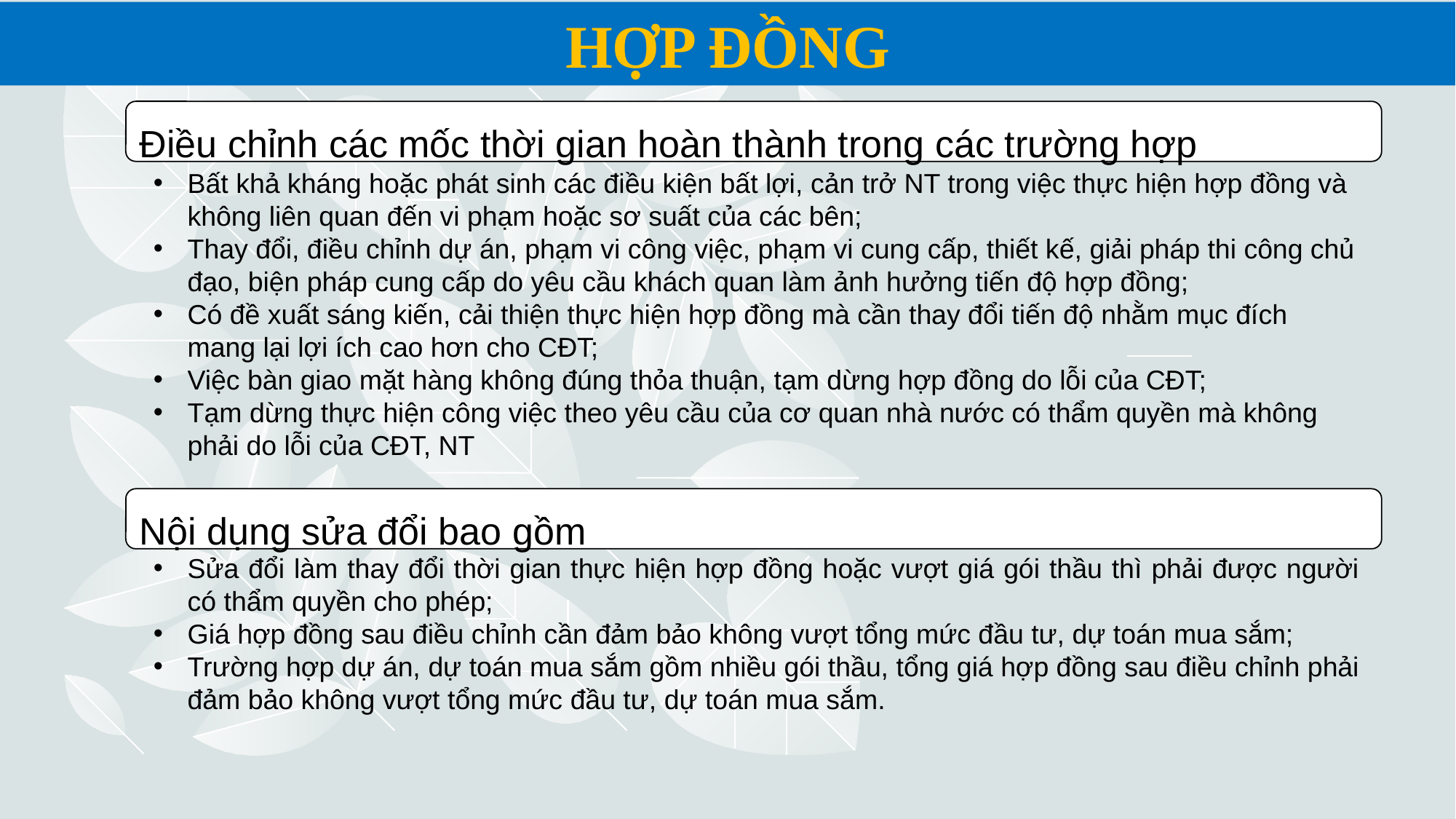

HỢP ĐỒNG
Điều chỉnh các mốc thời gian hoàn thành trong các trường hợp
Bất khả kháng hoặc phát sinh các điều kiện bất lợi, cản trở NT trong việc thực hiện hợp đồng và không liên quan đến vi phạm hoặc sơ suất của các bên;
Thay đổi, điều chỉnh dự án, phạm vi công việc, phạm vi cung cấp, thiết kế, giải pháp thi công chủ đạo, biện pháp cung cấp do yêu cầu khách quan làm ảnh hưởng tiến độ hợp đồng;
Có đề xuất sáng kiến, cải thiện thực hiện hợp đồng mà cần thay đổi tiến độ nhằm mục đích mang lại lợi ích cao hơn cho CĐT;
Việc bàn giao mặt hàng không đúng thỏa thuận, tạm dừng hợp đồng do lỗi của CĐT;
Tạm dừng thực hiện công việc theo yêu cầu của cơ quan nhà nước có thẩm quyền mà không phải do lỗi của CĐT, NT
Nội dụng sửa đổi bao gồm
Sửa đổi làm thay đổi thời gian thực hiện hợp đồng hoặc vượt giá gói thầu thì phải được người có thẩm quyền cho phép;
Giá hợp đồng sau điều chỉnh cần đảm bảo không vượt tổng mức đầu tư, dự toán mua sắm;
Trường hợp dự án, dự toán mua sắm gồm nhiều gói thầu, tổng giá hợp đồng sau điều chỉnh phải đảm bảo không vượt tổng mức đầu tư, dự toán mua sắm.